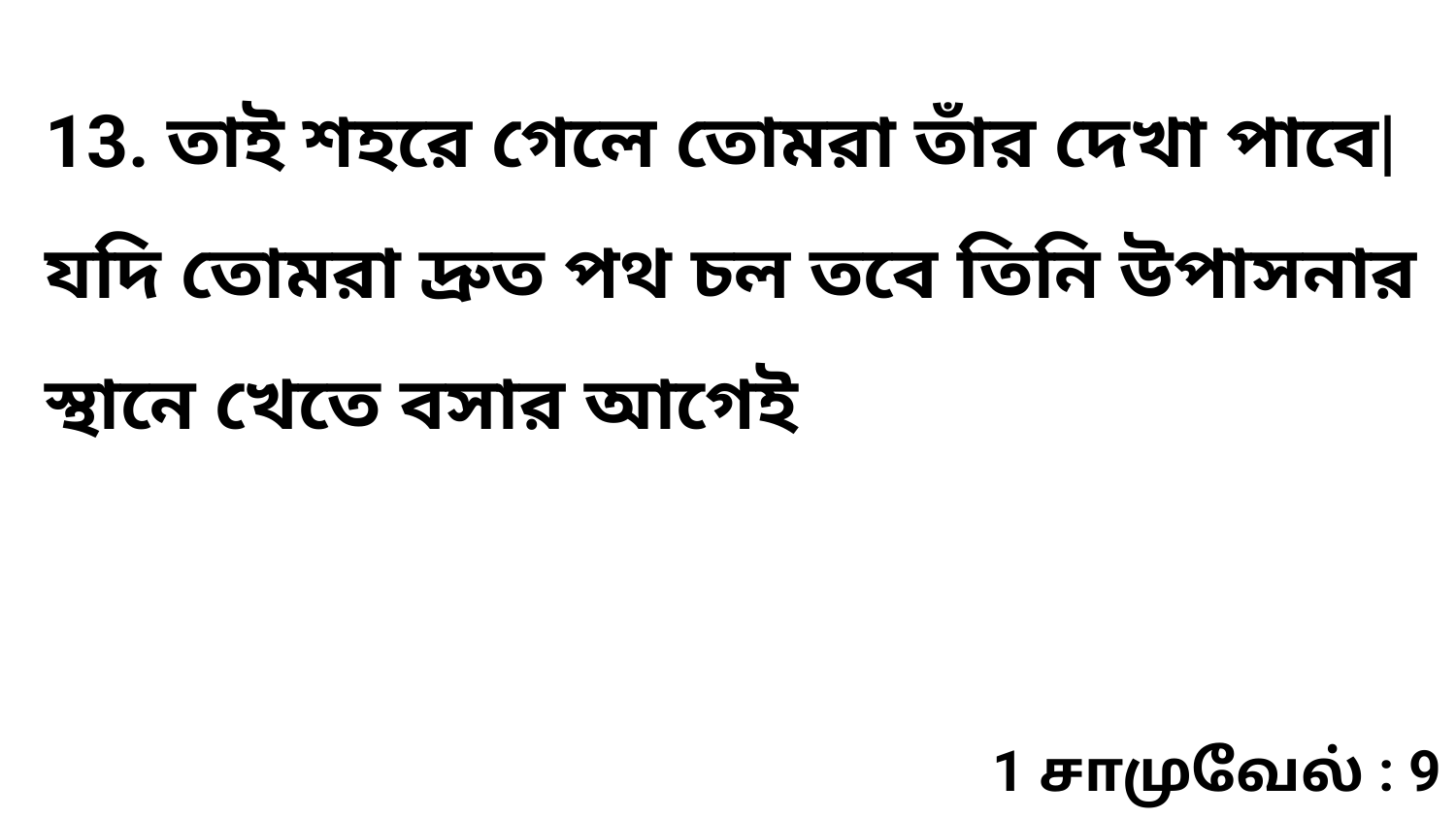

13. তাই শহরে গেলে তোমরা তাঁর দেখা পাবে| যদি তোমরা দ্রুত পথ চল তবে তিনি উপাসনার স্থানে খেতে বসার আগেই
1 சாமுவேல் : 9